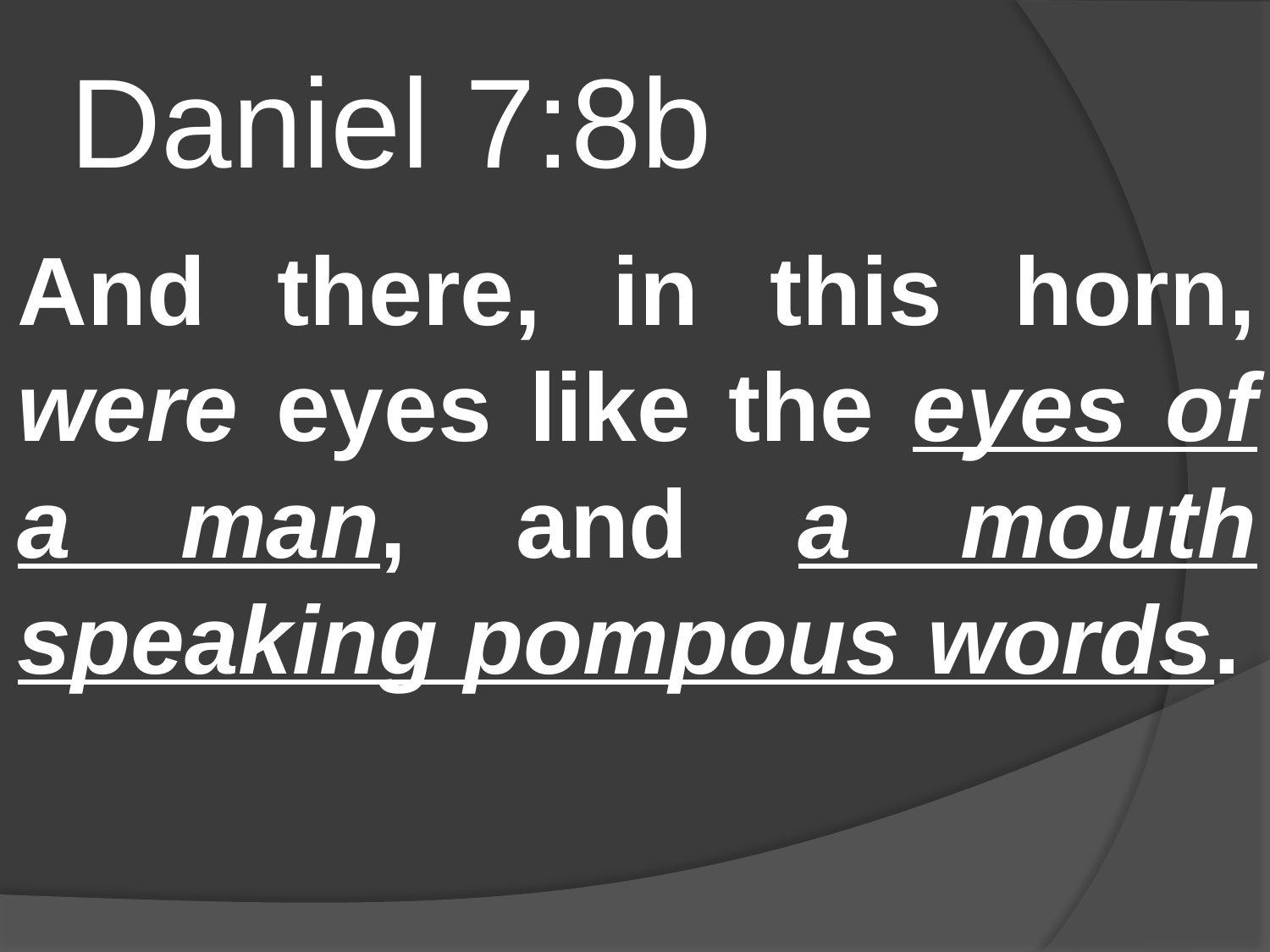

# Daniel 7:8b
And there, in this horn, were eyes like the eyes of a man, and a mouth speaking pompous words.